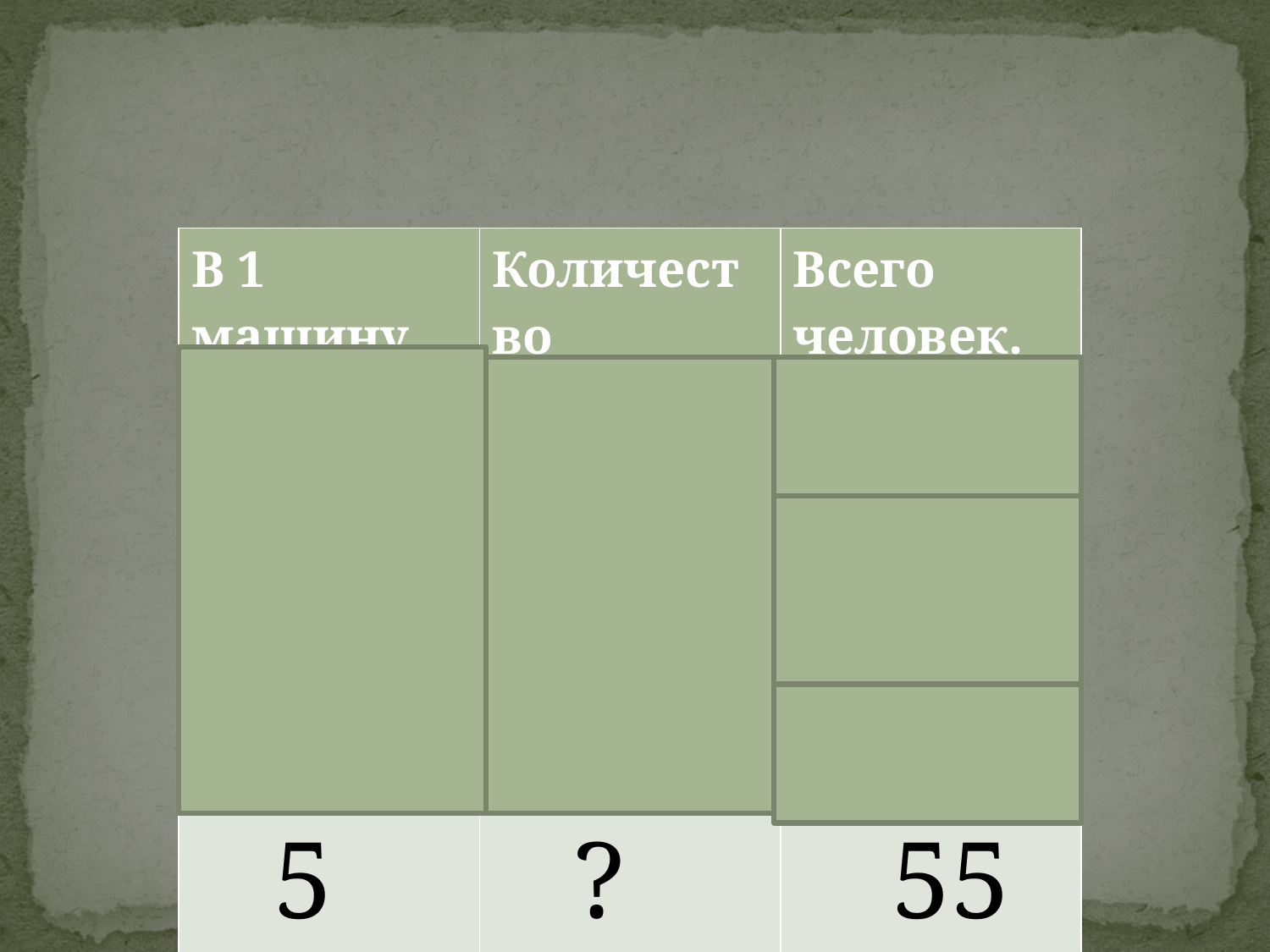

| В 1 машину человек. | Количество машин. | Всего человек. |
| --- | --- | --- |
| 5 | ? | 80 |
| 5 | ? | 65 |
| 5 | ? | 55 |